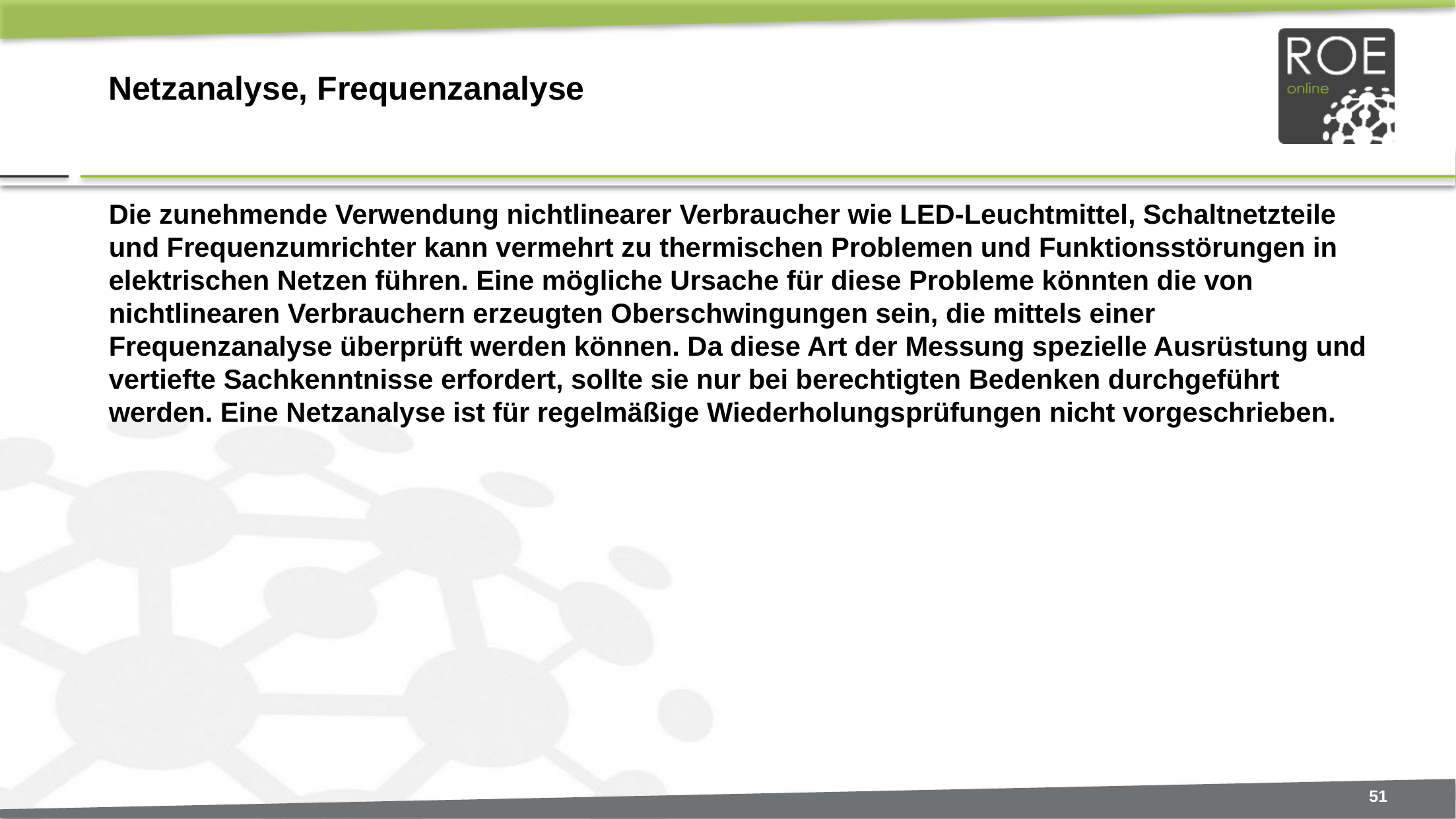

# Netzanalyse, Frequenzanalyse
Die zunehmende Verwendung nichtlinearer Verbraucher wie LED-Leuchtmittel, Schaltnetzteile und Frequenzumrichter kann vermehrt zu thermischen Problemen und Funktionsstörungen in elektrischen Netzen führen. Eine mögliche Ursache für diese Probleme könnten die von nichtlinearen Verbrauchern erzeugten Oberschwingungen sein, die mittels einer Frequenzanalyse überprüft werden können. Da diese Art der Messung spezielle Ausrüstung und vertiefte Sachkenntnisse erfordert, sollte sie nur bei berechtigten Bedenken durchgeführt werden. Eine Netzanalyse ist für regelmäßige Wiederholungsprüfungen nicht vorgeschrieben.
51